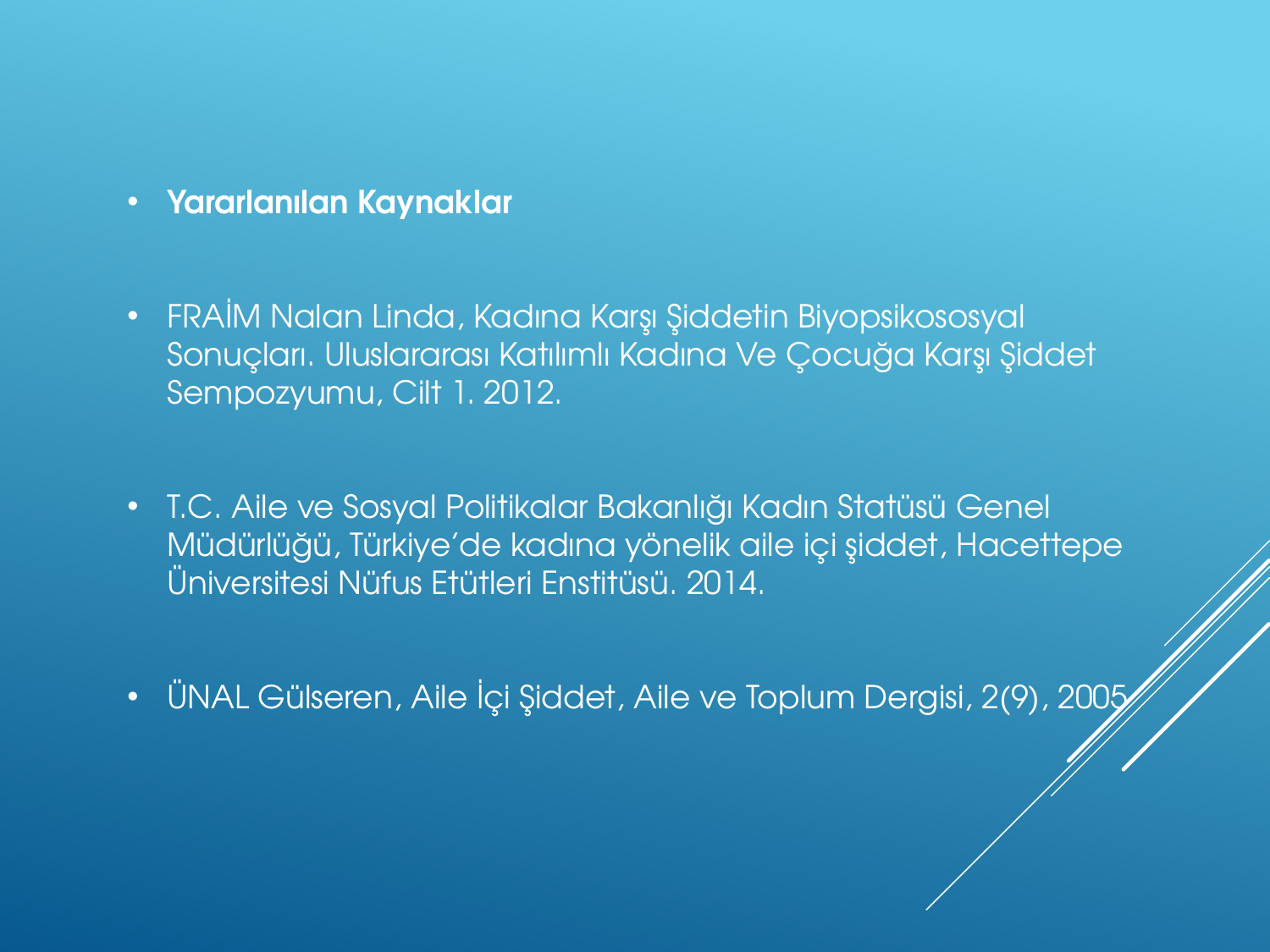

Yararlanılan Kaynaklar

FRAİM Nalan Linda, Kadına Karşı Şiddetin Biyopsikososyal Sonuçları. Uluslararası Katılımlı Kadına Ve Çocuğa Karşı Şiddet Sempozyumu, Cilt 1. 2012.

T.C. Aile ve Sosyal Politikalar Bakanlığı Kadın Statüsü Genel Müdürlüğü, Türkiye’de kadına yönelik aile içi şiddet, Hacettepe Üniversitesi Nüfus Etütleri Enstitüsü. 2014.

ÜNAL Gülseren, Aile İçi Şiddet, Aile ve Toplum Dergisi, 2(9), 2005